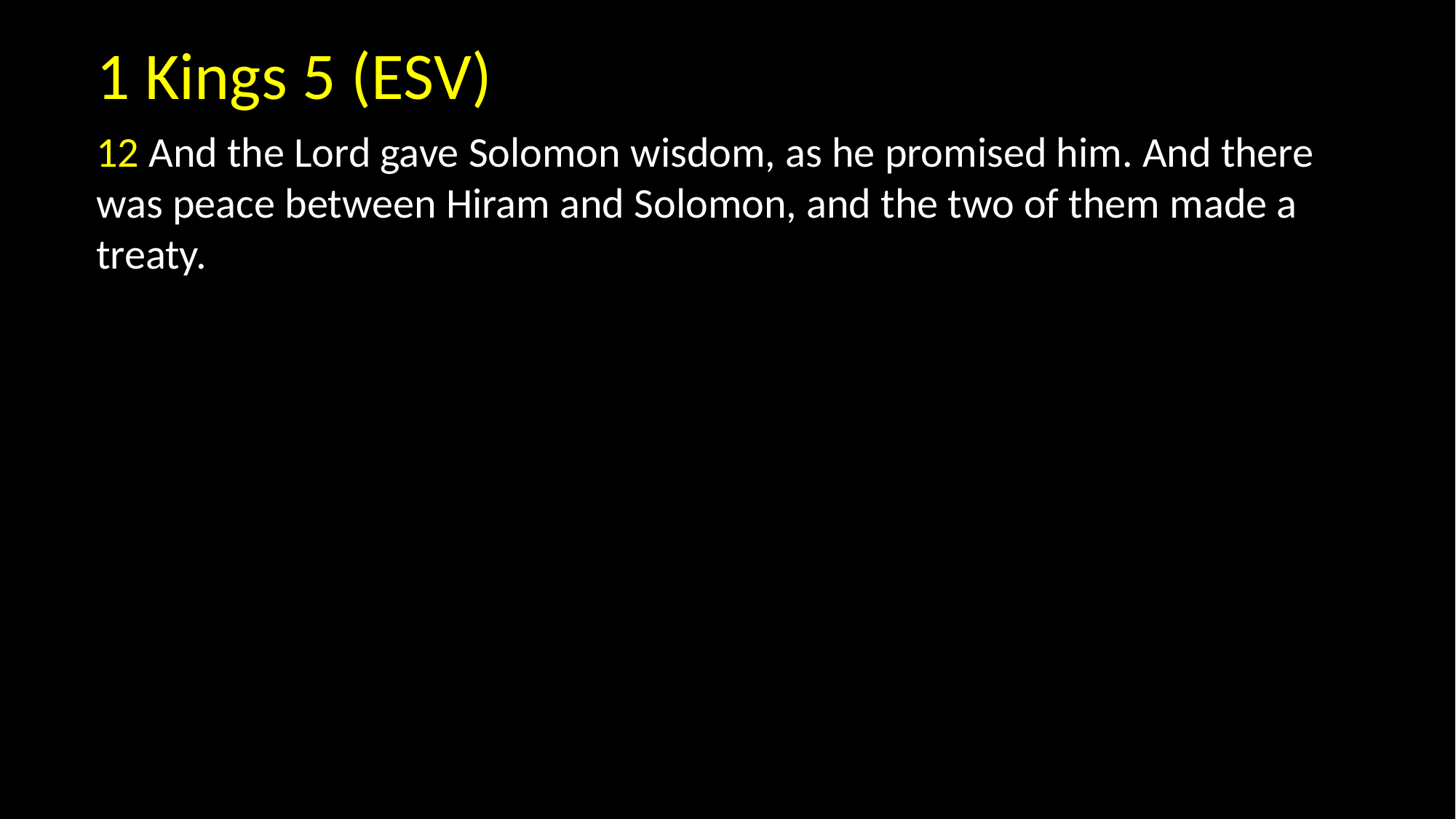

1 Kings 5 (ESV)
12 And the Lord gave Solomon wisdom, as he promised him. And there was peace between Hiram and Solomon, and the two of them made a treaty.